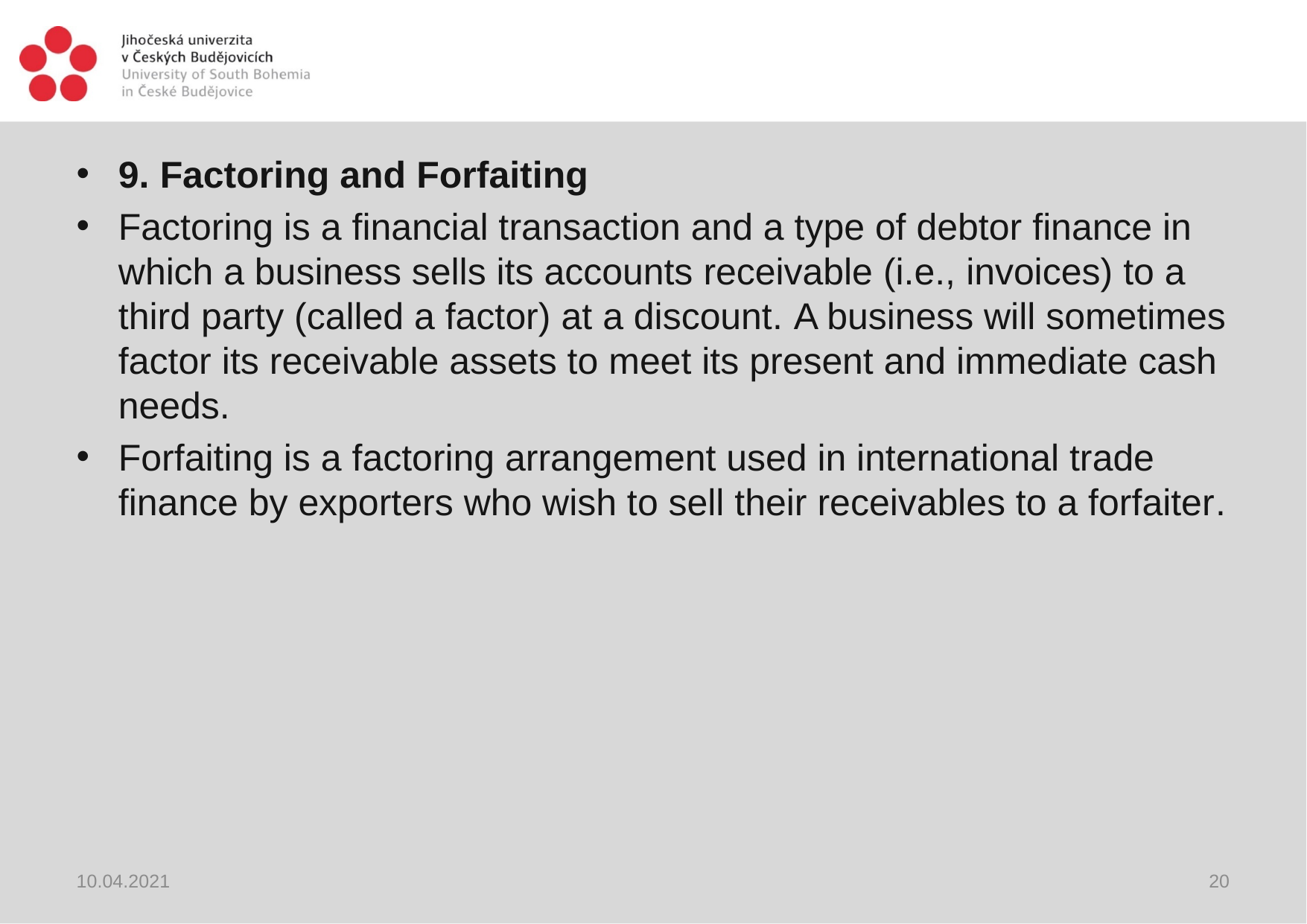

#
9. Factoring and Forfaiting
Factoring is a financial transaction and a type of debtor finance in which a business sells its accounts receivable (i.e., invoices) to a third party (called a factor) at a discount. A business will sometimes factor its receivable assets to meet its present and immediate cash needs.
Forfaiting is a factoring arrangement used in international trade finance by exporters who wish to sell their receivables to a forfaiter.

10.04.2021
20